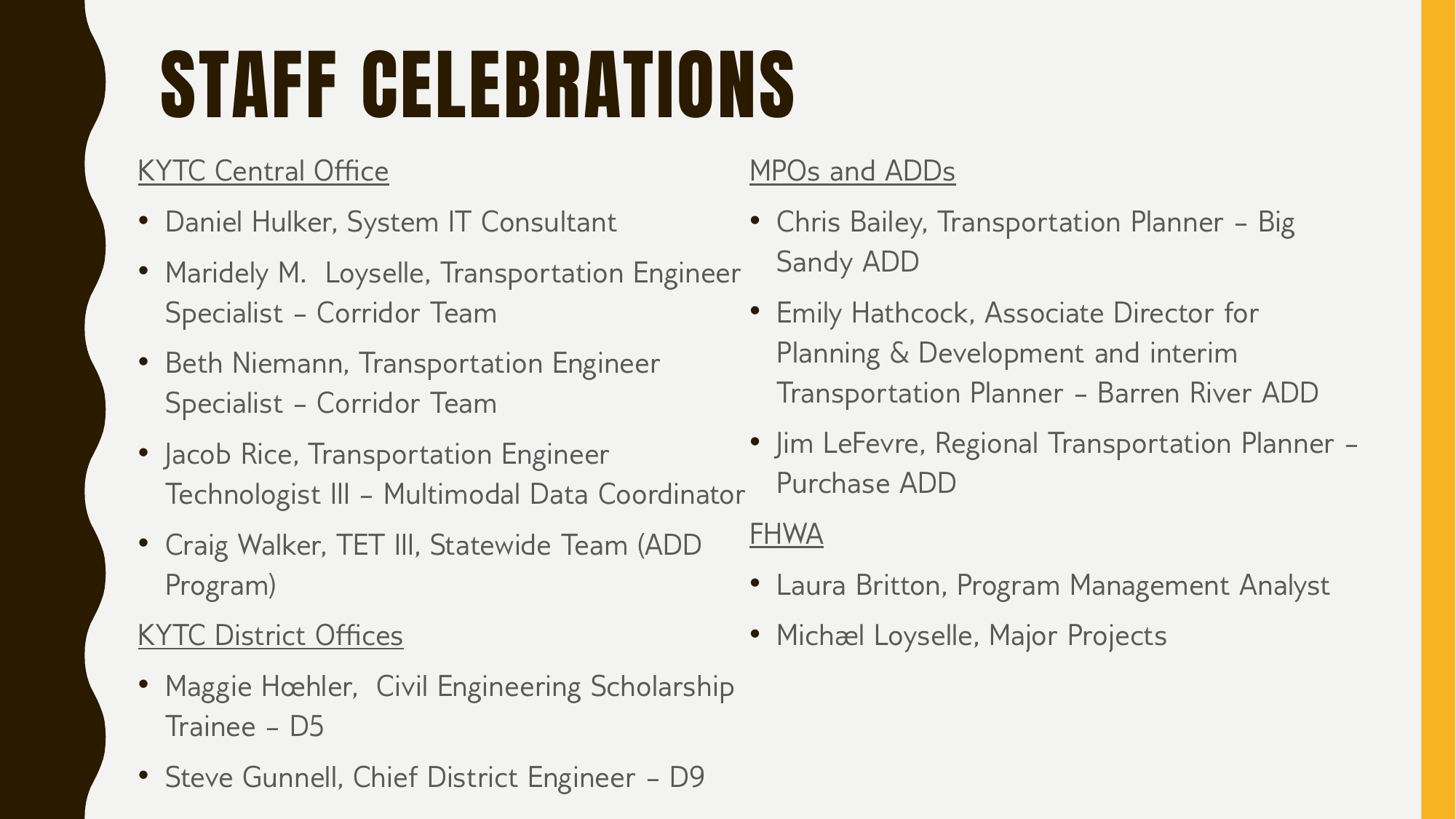

# Staff Celebrations
KYTC Central Office
Daniel Hulker, System IT Consultant
Maridely M.  Loyselle, Transportation Engineer Specialist – Corridor Team
Beth Niemann, Transportation Engineer Specialist – Corridor Team
Jacob Rice, Transportation Engineer Technologist III – Multimodal Data Coordinator
Craig Walker, TET III, Statewide Team (ADD Program)
KYTC District Offices
Maggie Hoehler,  Civil Engineering Scholarship Trainee – D5
Steve Gunnell, Chief District Engineer – D9
MPOs and ADDs
Chris Bailey, Transportation Planner – Big Sandy ADD
Emily Hathcock, Associate Director for Planning & Development and interim Transportation Planner – Barren River ADD
Jim LeFevre, Regional Transportation Planner – Purchase ADD
FHWA
Laura Britton, Program Management Analyst
Michael Loyselle, Major Projects